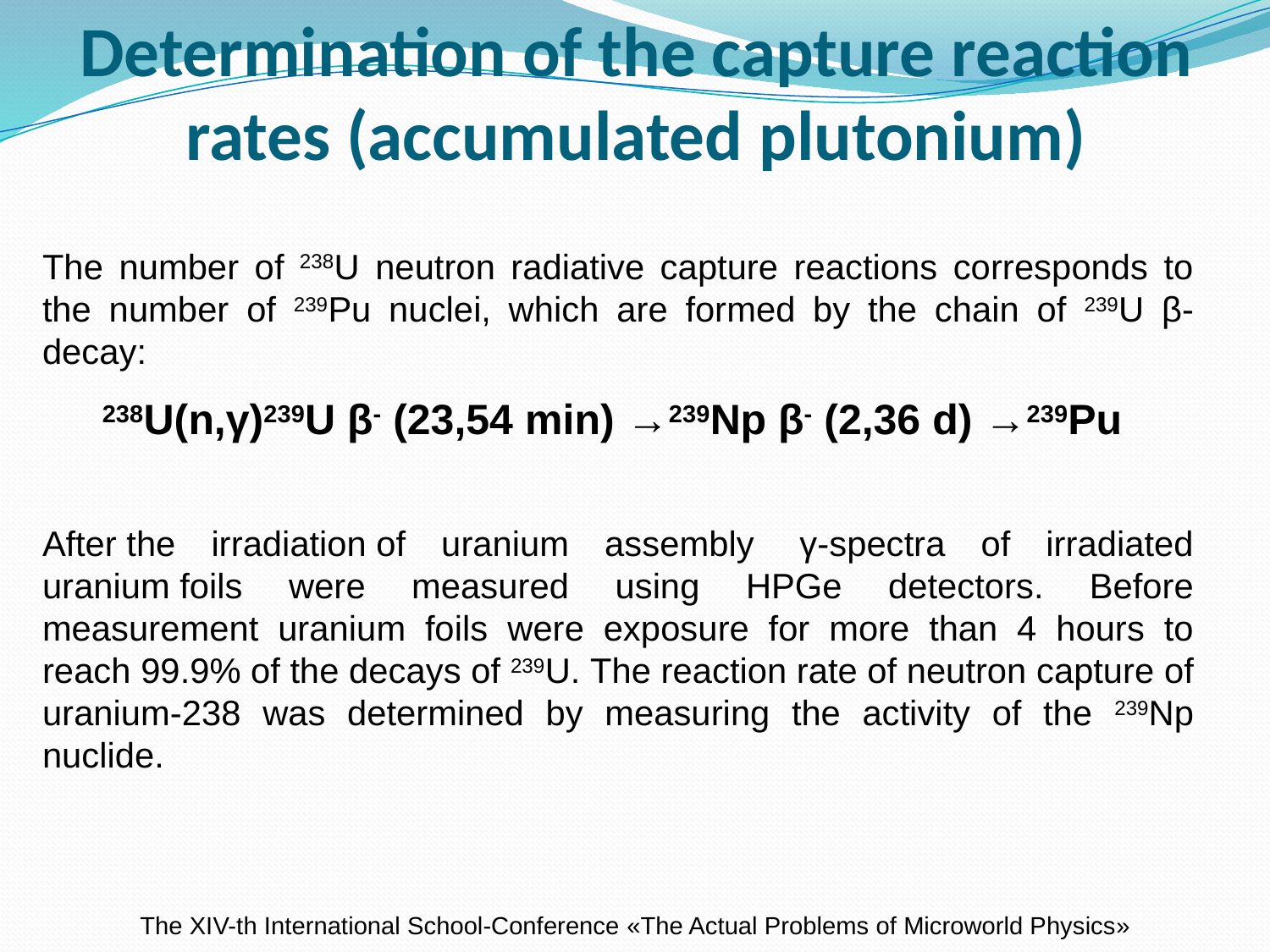

# Determination of the capture reaction rates (accumulated plutonium)
The number of 238U neutron radiative capture reactions corresponds to the number of 239Pu nuclei, which are formed by the chain of 239U β-decay:
238U(n,γ)239U β- (23,54 min) →239Np β- (2,36 d) →239Pu

After the irradiation of uranium assembly  γ-spectra of irradiated uranium foils were measured using HPGe detectors. Before measurement uranium foils were exposure for more than 4 hours to reach 99.9% of the decays of 239U. The reaction rate of neutron capture of uranium-238 was determined by measuring the activity of the 239Np nuclide.

The XIV-th International School-Conference «The Actual Problems of Microworld Physics»